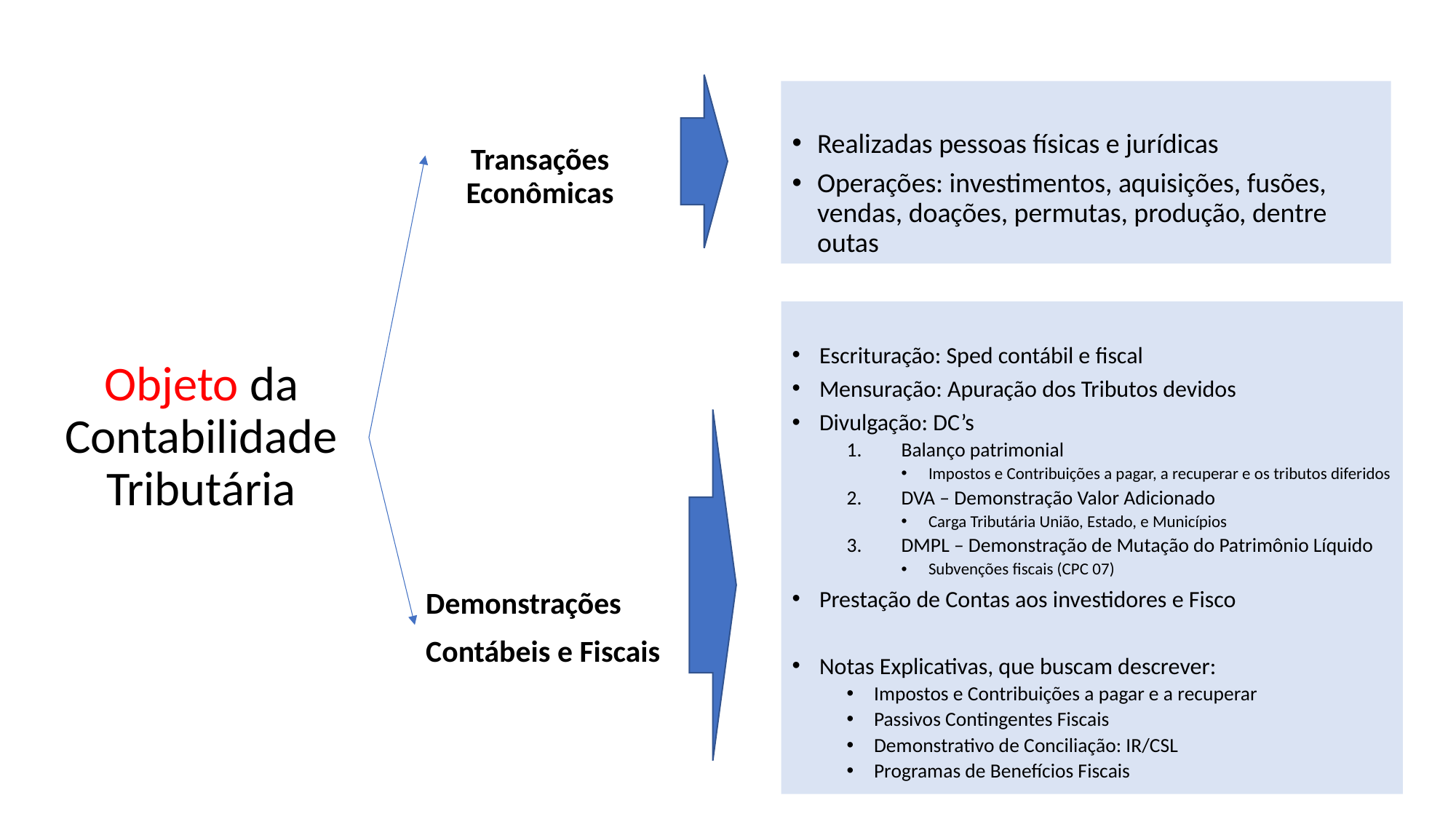

Realizadas pessoas físicas e jurídicas
Operações: investimentos, aquisições, fusões, vendas, doações, permutas, produção, dentre outas
Transações Econômicas

Escrituração: Sped contábil e fiscal
Mensuração: Apuração dos Tributos devidos
Divulgação: DC’s
Balanço patrimonial
Impostos e Contribuições a pagar, a recuperar e os tributos diferidos
DVA – Demonstração Valor Adicionado
Carga Tributária União, Estado, e Municípios
DMPL – Demonstração de Mutação do Patrimônio Líquido
Subvenções fiscais (CPC 07)
Prestação de Contas aos investidores e Fisco

Notas Explicativas, que buscam descrever:
Impostos e Contribuições a pagar e a recuperar
Passivos Contingentes Fiscais
Demonstrativo de Conciliação: IR/CSL
Programas de Benefícios Fiscais

# Objeto da Contabilidade Tributária

Demonstrações
Contábeis e Fiscais